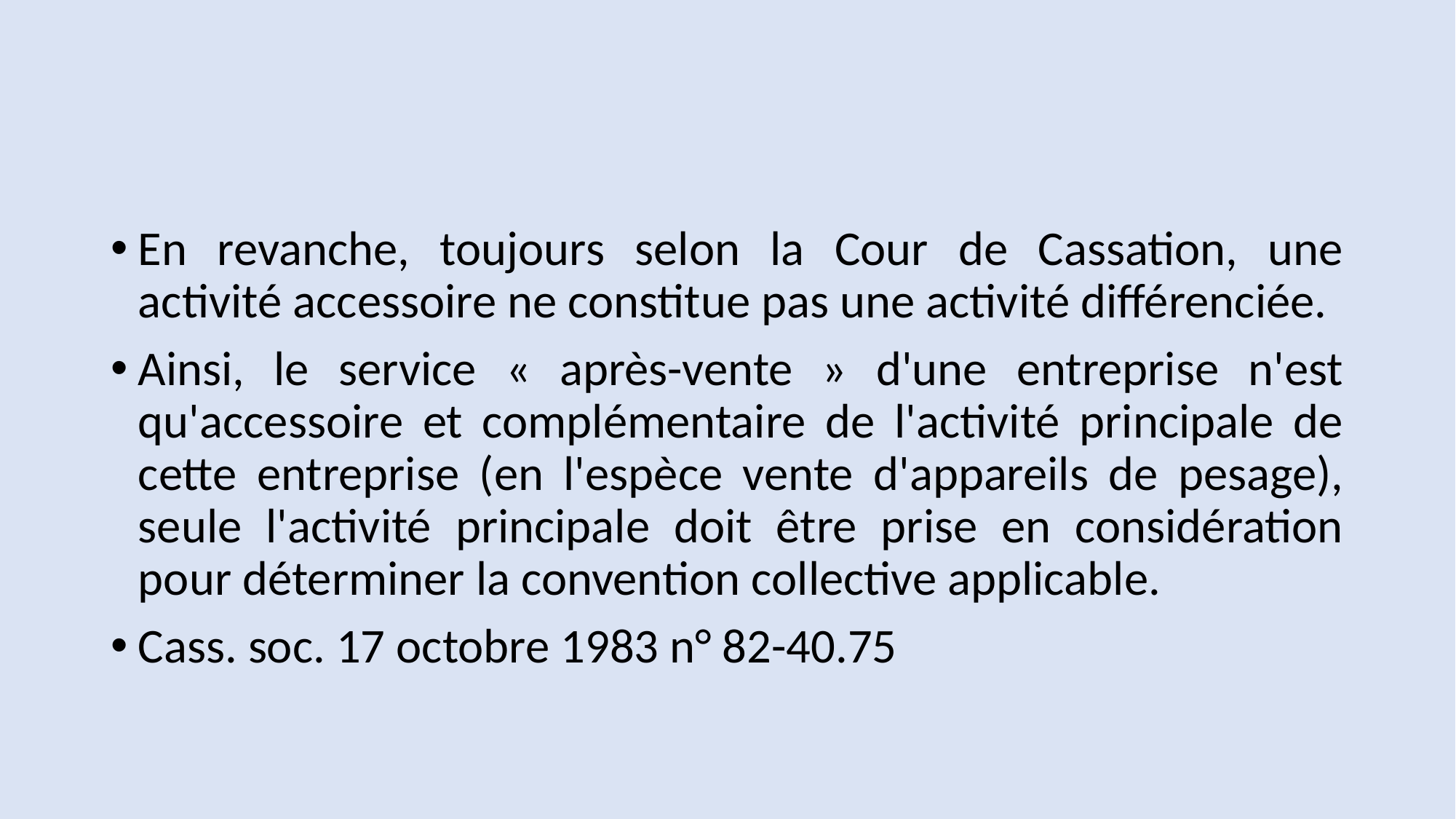

#
En revanche, toujours selon la Cour de Cassation, une activité accessoire ne constitue pas une activité différenciée.
Ainsi, le service « après-vente » d'une entreprise n'est qu'accessoire et complémentaire de l'activité principale de cette entreprise (en l'espèce vente d'appareils de pesage), seule l'activité principale doit être prise en considération pour déterminer la convention collective applicable.
Cass. soc. 17 octobre 1983 n° 82-40.75